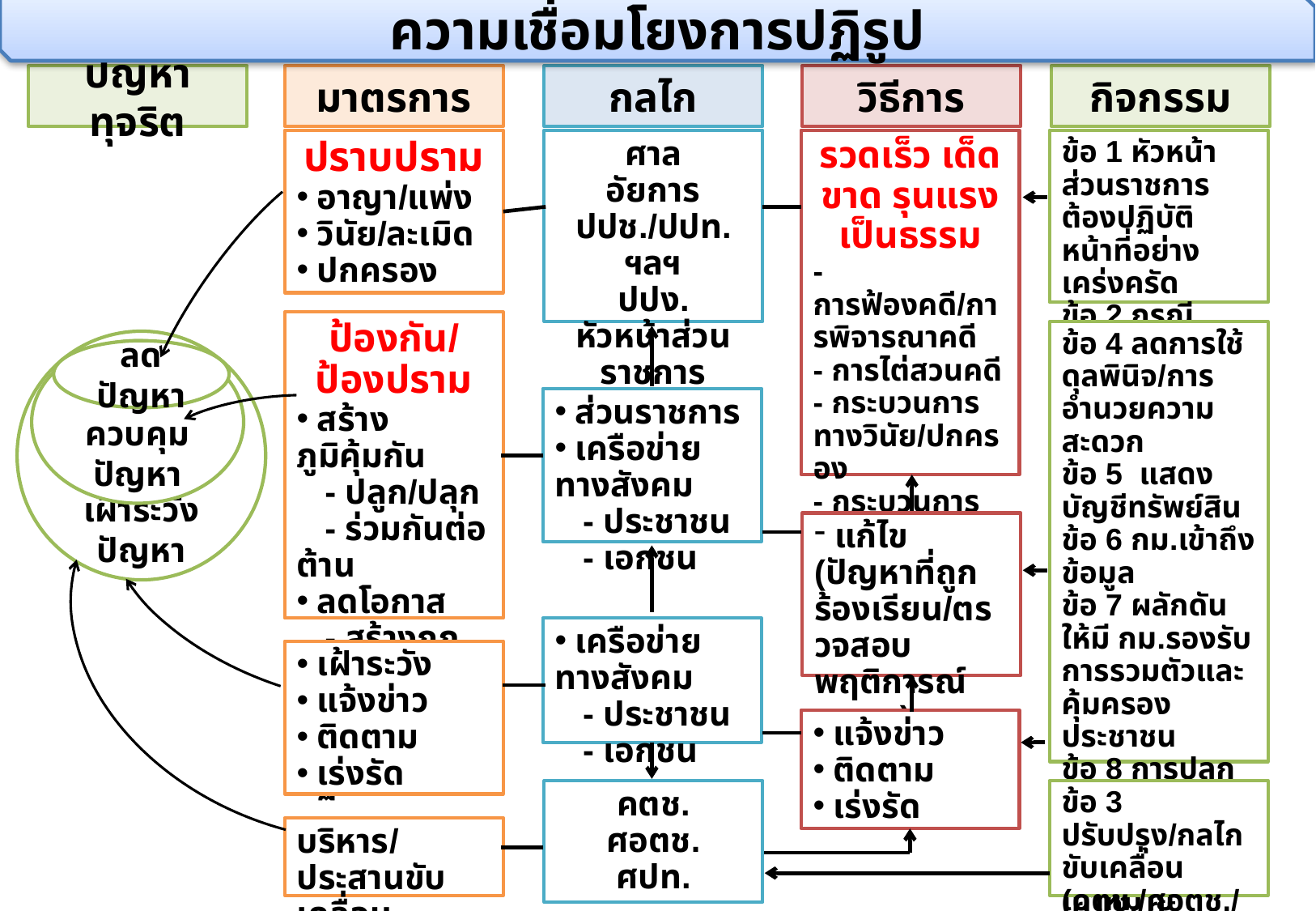

ความเชื่อมโยงการปฏิรูป
ปัญหาทุจริต
มาตรการ
กลไก
วิธีการ
กิจกรรม
ปราบปราม
 อาญา/แพ่ง
 วินัย/ละเมิด
 ปกครอง
ศาล
อัยการ
ปปช./ปปท. ฯลฯ
ปปง.
หัวหน้าส่วนราชการ
รวดเร็ว เด็ดขาด รุนแรง เป็นธรรม
- การฟ้องคดี/การพิจารณาคดี
- การไต่สวนคดี
- กระบวนการทางวินัย/ปกครอง
- กระบวนการยึด อายัดทรัพย์สินทางแพ่ง/ละเมิด
ข้อ 1 หัวหน้าส่วนราชการต้องปฏิบัติหน้าที่อย่างเคร่งครัด
ข้อ 2 กรณีละเว้น ละเลยไม่ดำเนินการ

ป้องกัน/ป้องปราม
 สร้างภูมิคุ้มกัน
   - ปลูก/ปลุก
   - ร่วมกันต่อต้าน
 ลดโอกาส
   - สร้างกฎเกณฑ์
   - เปิดข้อมูล
   - กระตุ้นการปฏิบัติ
ข้อ 4 ลดการใช้ดุลพินิจ/การอำนวยความสะดวก
ข้อ 5  แสดงบัญชีทรัพย์สิน
ข้อ 6 กม.เข้าถึงข้อมูล
ข้อ 7 ผลักดันให้มี กม.รองรับการรวมตัวและคุ้มครองประชาชน
ข้อ 8 การปลูกและปลุกจิตสำนึกทุกกลุ่ม
เป้าหมาย
ข้อ 9 เร่งรัด กม.

เฝ้าระวังปัญหา

ควบคุมปัญหา
ลดปัญหา
 ส่วนราชการ
 เครือข่ายทางสังคม
   - ประชาชน
   - เอกชน

 แก้ไข (ปัญหาที่ถูกร้องเรียน/ตรวจสอบพฤติการณ์บุคคล)
- เปิดเผยขั้นตอน
 เครือข่ายทางสังคม
   - ประชาชน
   - เอกชน
 เฝ้าระวัง
 แจ้งข่าว
 ติดตาม
 เร่งรัด
 แจ้งข่าว
 ติดตาม
 เร่งรัด
คตช.
ศอตช.
ศปท.
ข้อ 3 ปรับปรุง/กลไกขับเคลื่อน (คตช./ศอตช./ศปท.)
บริหาร/ประสานขับเคลื่อน
41